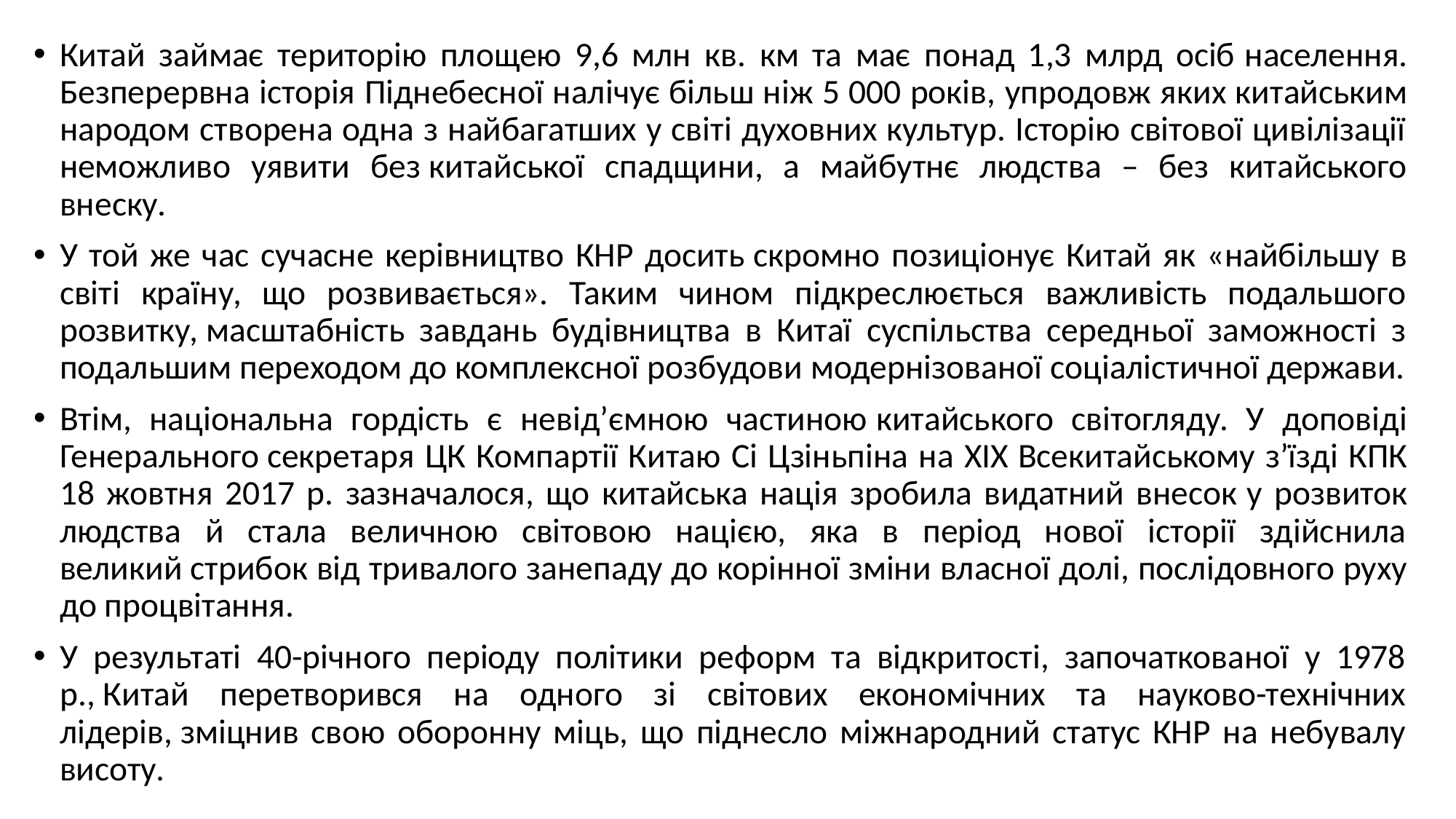

Китай займає територію площею 9,6 млн кв. км та має понад 1,3 млрд осіб населення. Безперервна історія Піднебесної налічує більш ніж 5 000 років, упродовж яких китайським народом створена одна з найбагатших у світі духовних культур. Історію світової цивілізації неможливо уявити без китайської спадщини, а майбутнє людства – без китайського внеску.
У той же час сучасне керівництво КНР досить скромно позиціонує Китай як «найбільшу в світі країну, що розвивається». Таким чином підкреслюється важливість подальшого розвитку, масштабність завдань будівництва в Китаї суспільства середньої заможності з подальшим переходом до комплексної розбудови модернізованої соціалістичної держави.
Втім, національна гордість є невід’ємною частиною китайського світогляду. У доповіді Генерального секретаря ЦК Компартії Китаю Сі Цзіньпіна на ХІХ Всекитайському з’їзді КПК 18 жовтня 2017 р. зазначалося, що китайська нація зробила видатний внесок у розвиток людства й стала величною світовою нацією, яка в період нової історії здійснила великий стрибок від тривалого занепаду до корінної зміни власної долі, послідовного руху до процвітання.
У результаті 40-річного періоду політики реформ та відкритості, започаткованої у 1978 р., Китай перетворився на одного зі світових економічних та науково-технічних лідерів, зміцнив свою оборонну міць, що піднесло міжнародний статус КНР на небувалу висоту.